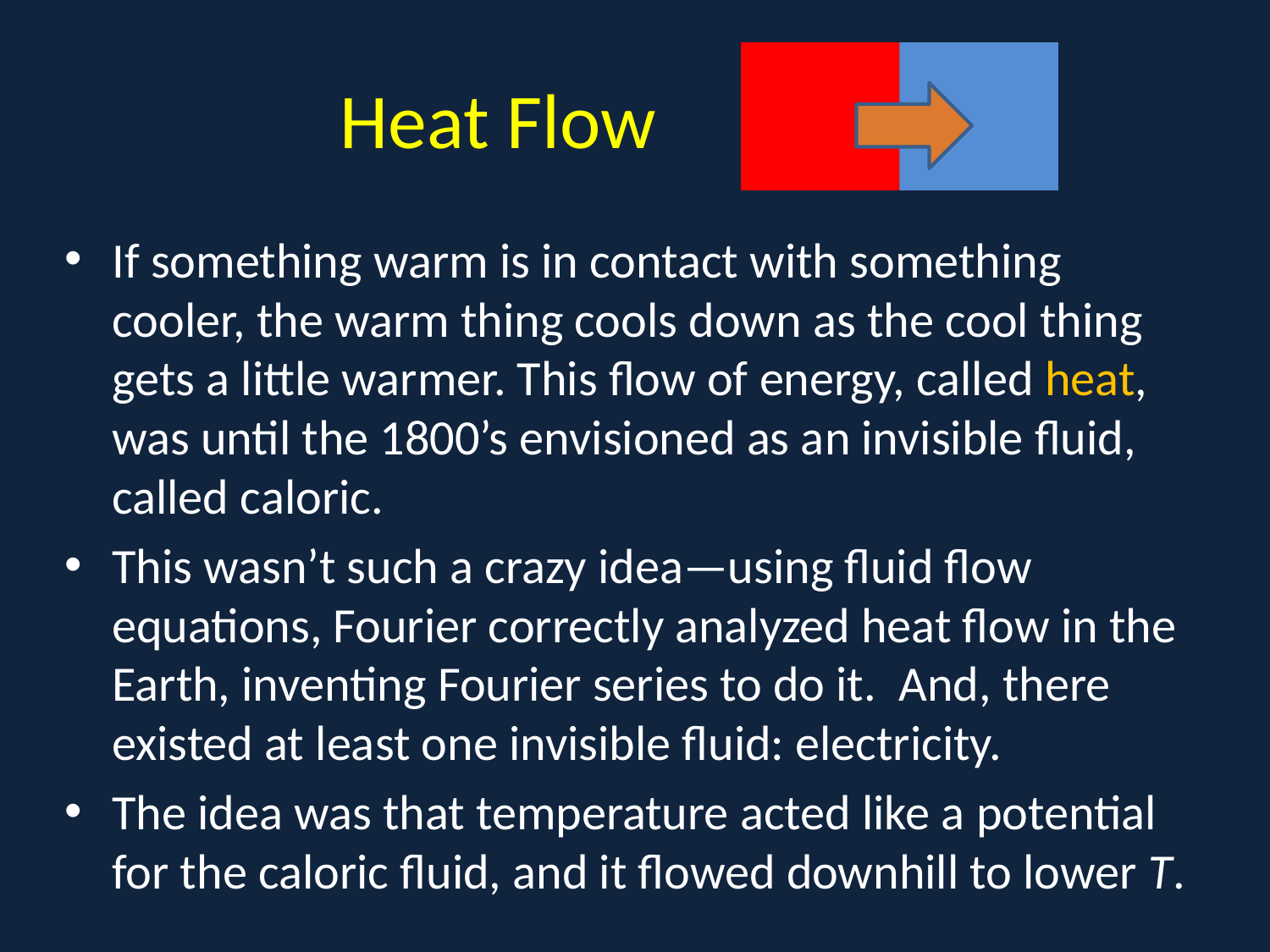

# Heat Flow

If something warm is in contact with something cooler, the warm thing cools down as the cool thing gets a little warmer. This flow of energy, called heat, was until the 1800’s envisioned as an invisible fluid, called caloric.
This wasn’t such a crazy idea—using fluid flow equations, Fourier correctly analyzed heat flow in the Earth, inventing Fourier series to do it.  And, there existed at least one invisible fluid: electricity.
The idea was that temperature acted like a potential for the caloric fluid, and it flowed downhill to lower T.
q